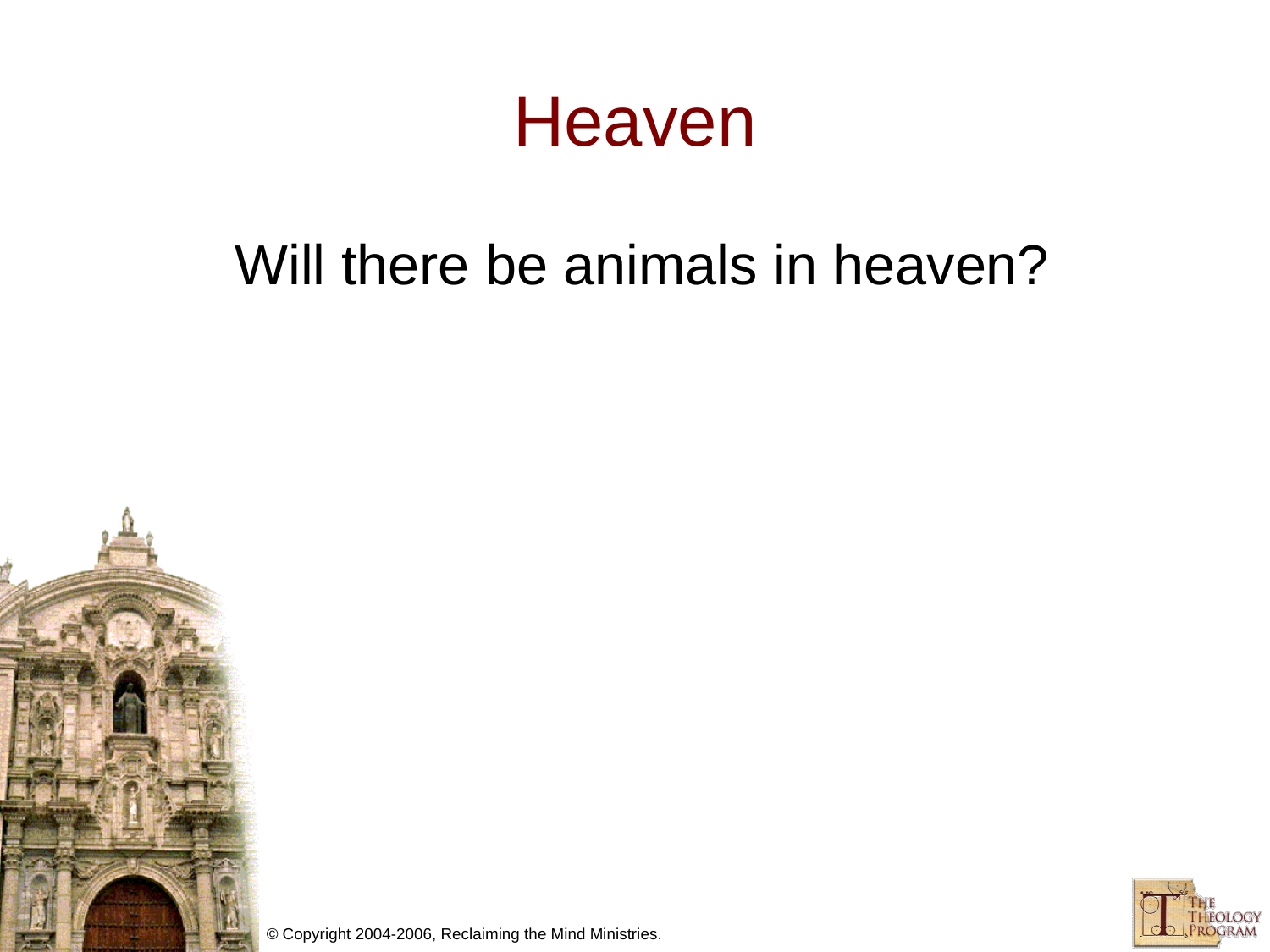

# Heaven
Will there be animals in heaven?